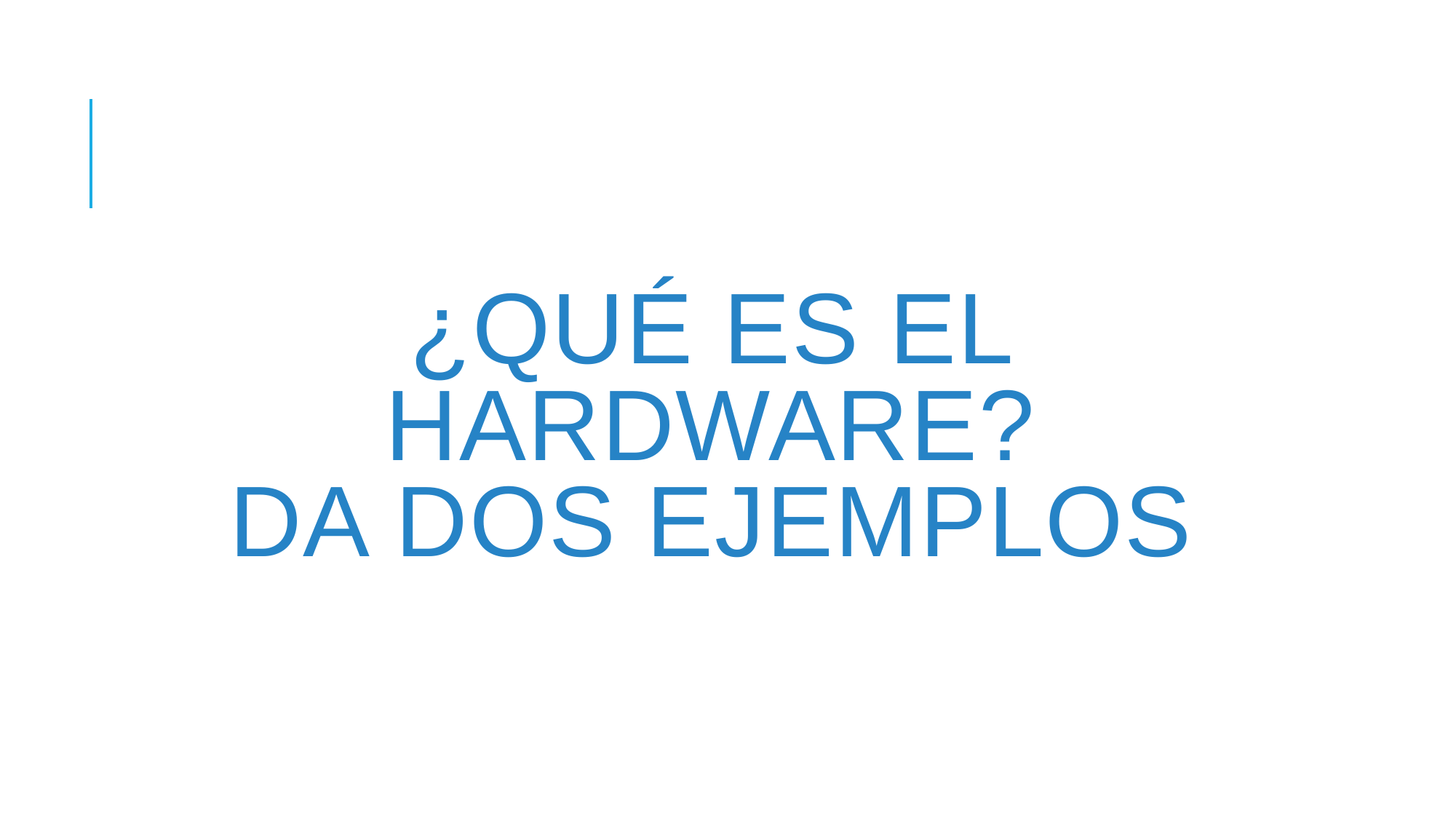

# ¿QUÉ ES EL HARDWARE? DA DOS EJEMPLOS